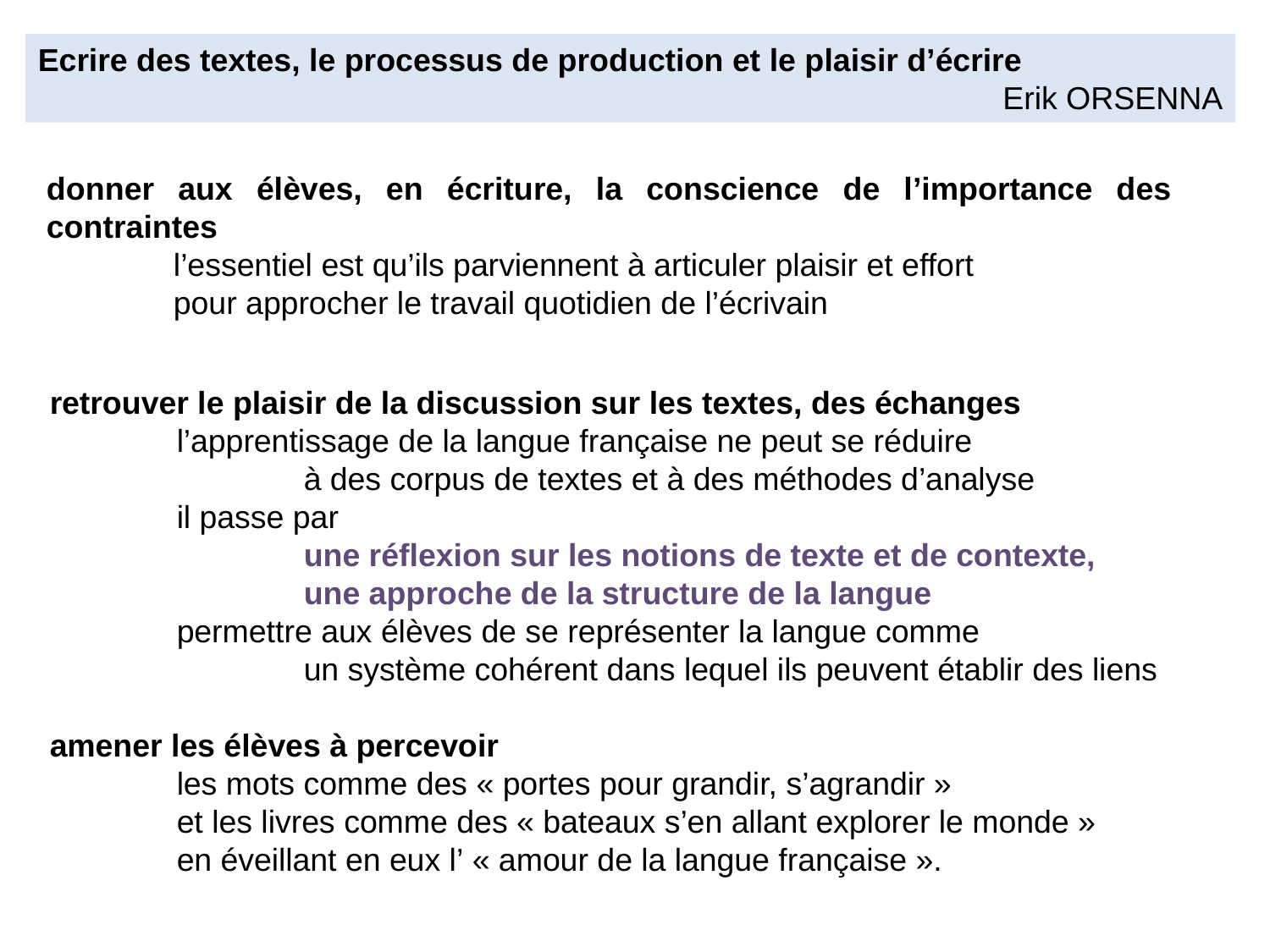

Ecrire des textes, le processus de production et le plaisir d’écrire
Erik ORSENNA
donner aux élèves, en écriture, la conscience de l’importance des contraintes
	l’essentiel est qu’ils parviennent à articuler plaisir et effort
	pour approcher le travail quotidien de l’écrivain
retrouver le plaisir de la discussion sur les textes, des échanges
	l’apprentissage de la langue française ne peut se réduire
		à des corpus de textes et à des méthodes d’analyse
	il passe par
		une réflexion sur les notions de texte et de contexte,
		une approche de la structure de la langue
	permettre aux élèves de se représenter la langue comme
		un système cohérent dans lequel ils peuvent établir des liens

amener les élèves à percevoir
	les mots comme des « portes pour grandir, s’agrandir »
	et les livres comme des « bateaux s’en allant explorer le monde »
	en éveillant en eux l’ « amour de la langue française ».